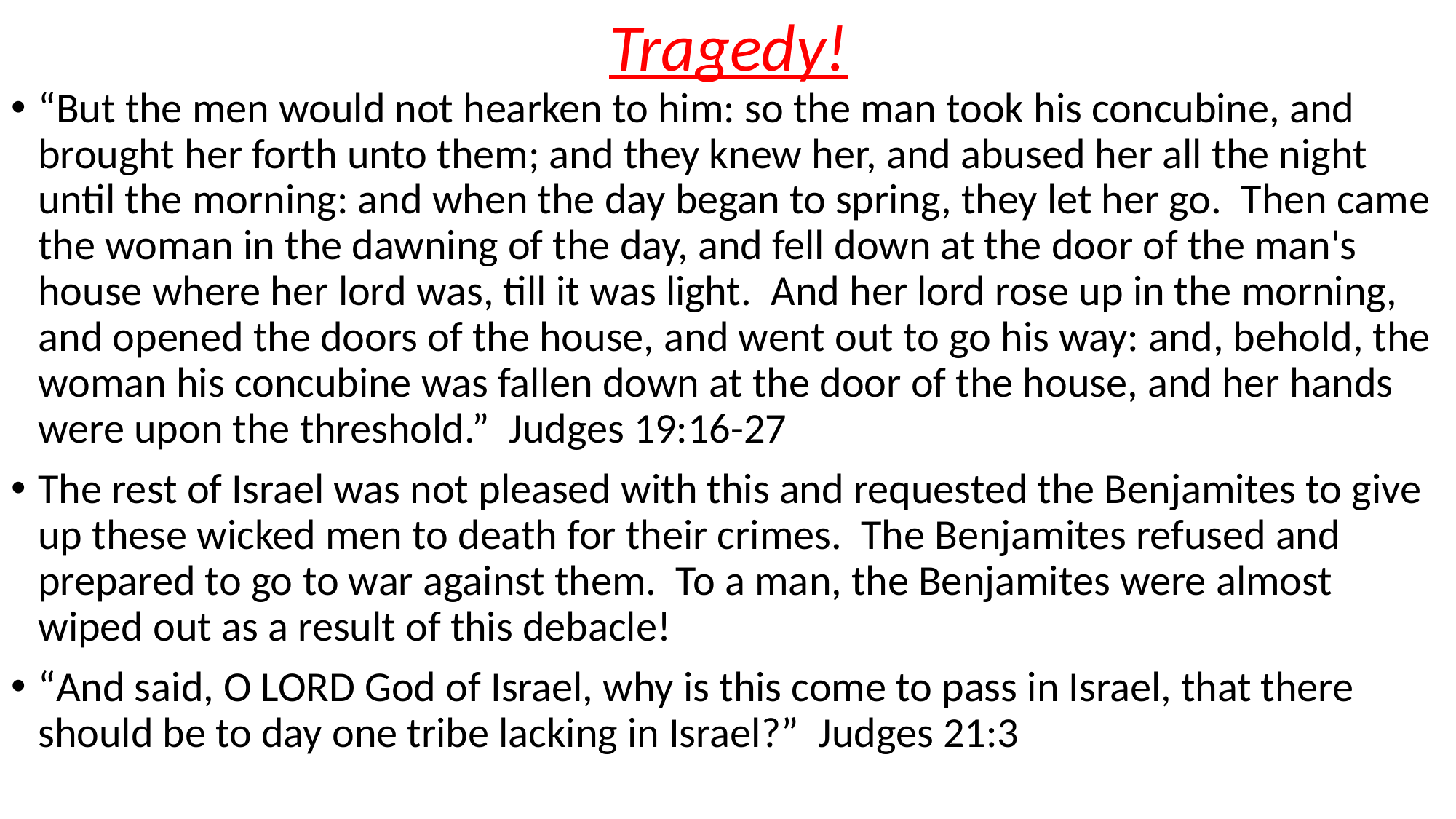

# Tragedy!
“But the men would not hearken to him: so the man took his concubine, and brought her forth unto them; and they knew her, and abused her all the night until the morning: and when the day began to spring, they let her go.  Then came the woman in the dawning of the day, and fell down at the door of the man's house where her lord was, till it was light.  And her lord rose up in the morning, and opened the doors of the house, and went out to go his way: and, behold, the woman his concubine was fallen down at the door of the house, and her hands were upon the threshold.”  Judges 19:16-27
The rest of Israel was not pleased with this and requested the Benjamites to give up these wicked men to death for their crimes.  The Benjamites refused and prepared to go to war against them.  To a man, the Benjamites were almost wiped out as a result of this debacle!
“And said, O LORD God of Israel, why is this come to pass in Israel, that there should be to day one tribe lacking in Israel?”  Judges 21:3